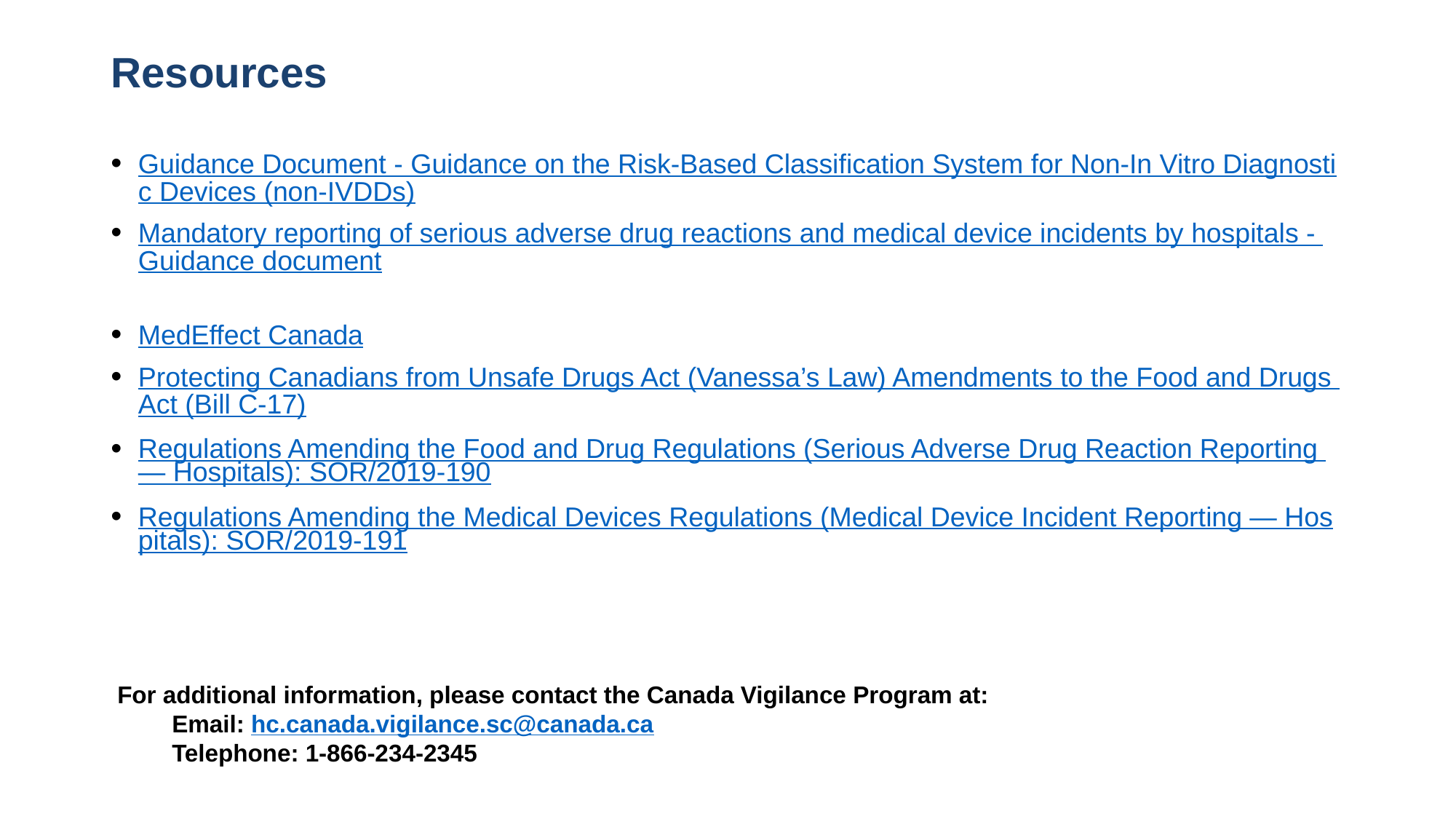

# Resources
Guidance Document - Guidance on the Risk-Based Classification System for Non-In Vitro Diagnostic Devices (non-IVDDs)
Mandatory reporting of serious adverse drug reactions and medical device incidents by hospitals - Guidance document
MedEffect Canada
Protecting Canadians from Unsafe Drugs Act (Vanessa’s Law) Amendments to the Food and Drugs Act (Bill C-17)
Regulations Amending the Food and Drug Regulations (Serious Adverse Drug Reaction Reporting — Hospitals): SOR/2019-190
Regulations Amending the Medical Devices Regulations (Medical Device Incident Reporting — Hospitals): SOR/2019-191
For additional information, please contact the Canada Vigilance Program at:
Email: hc.canada.vigilance.sc@canada.ca
Telephone: 1-866-234-2345